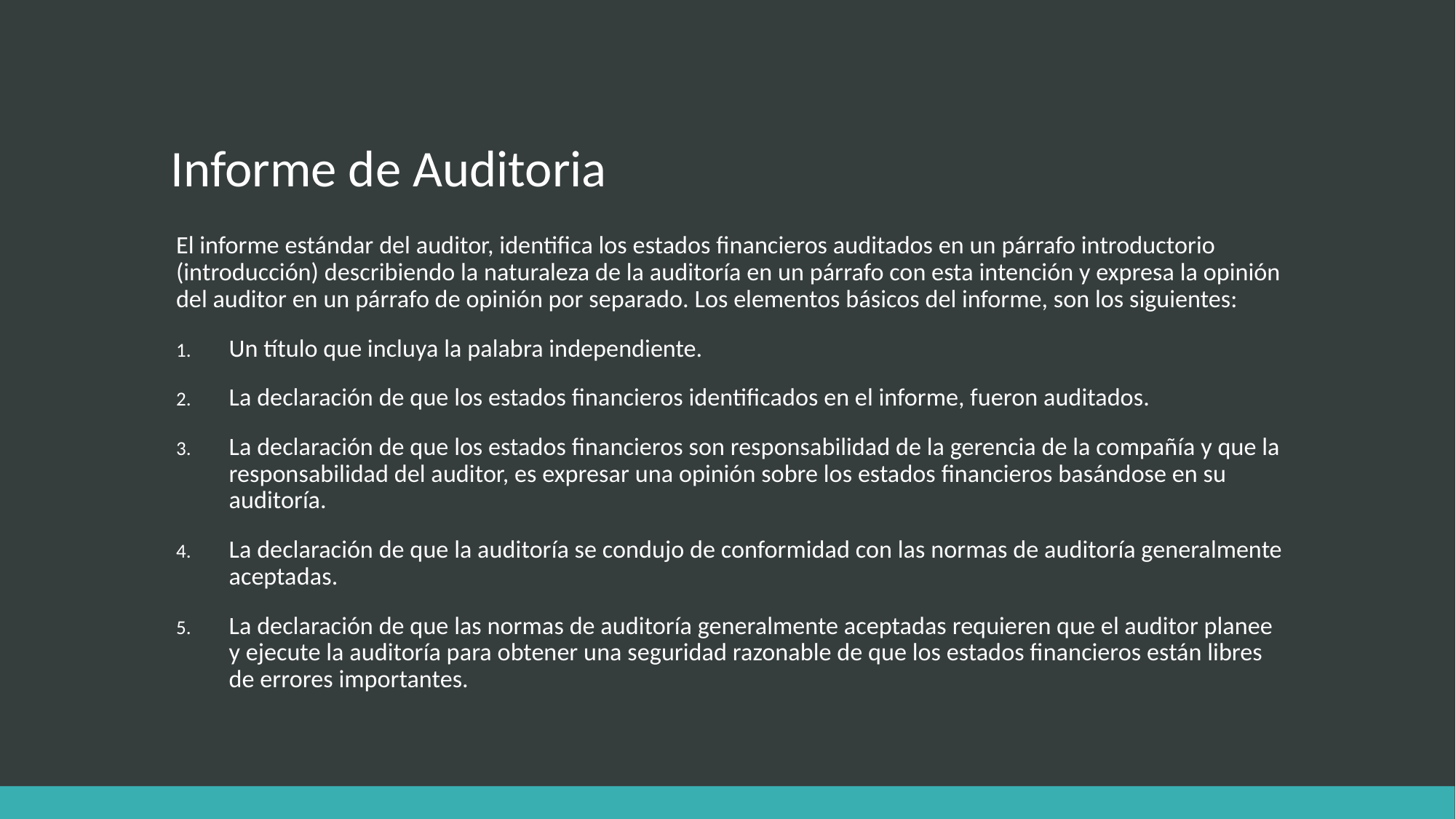

# Informe de Auditoria
El informe estándar del auditor, identifica los estados financieros auditados en un párrafo introductorio (introducción) describiendo la naturaleza de la auditoría en un párrafo con esta intención y expresa la opinión del auditor en un párrafo de opinión por separado. Los elementos básicos del informe, son los siguientes:
Un título que incluya la palabra independiente.
La declaración de que los estados financieros identificados en el informe, fueron auditados.
La declaración de que los estados financieros son responsabilidad de la gerencia de la compañía y que la responsabilidad del auditor, es expresar una opinión sobre los estados financieros basándose en su auditoría.
La declaración de que la auditoría se condujo de conformidad con las normas de auditoría generalmente aceptadas.
La declaración de que las normas de auditoría generalmente aceptadas requieren que el auditor planee y ejecute la auditoría para obtener una seguridad razonable de que los estados financieros están libres de errores importantes.